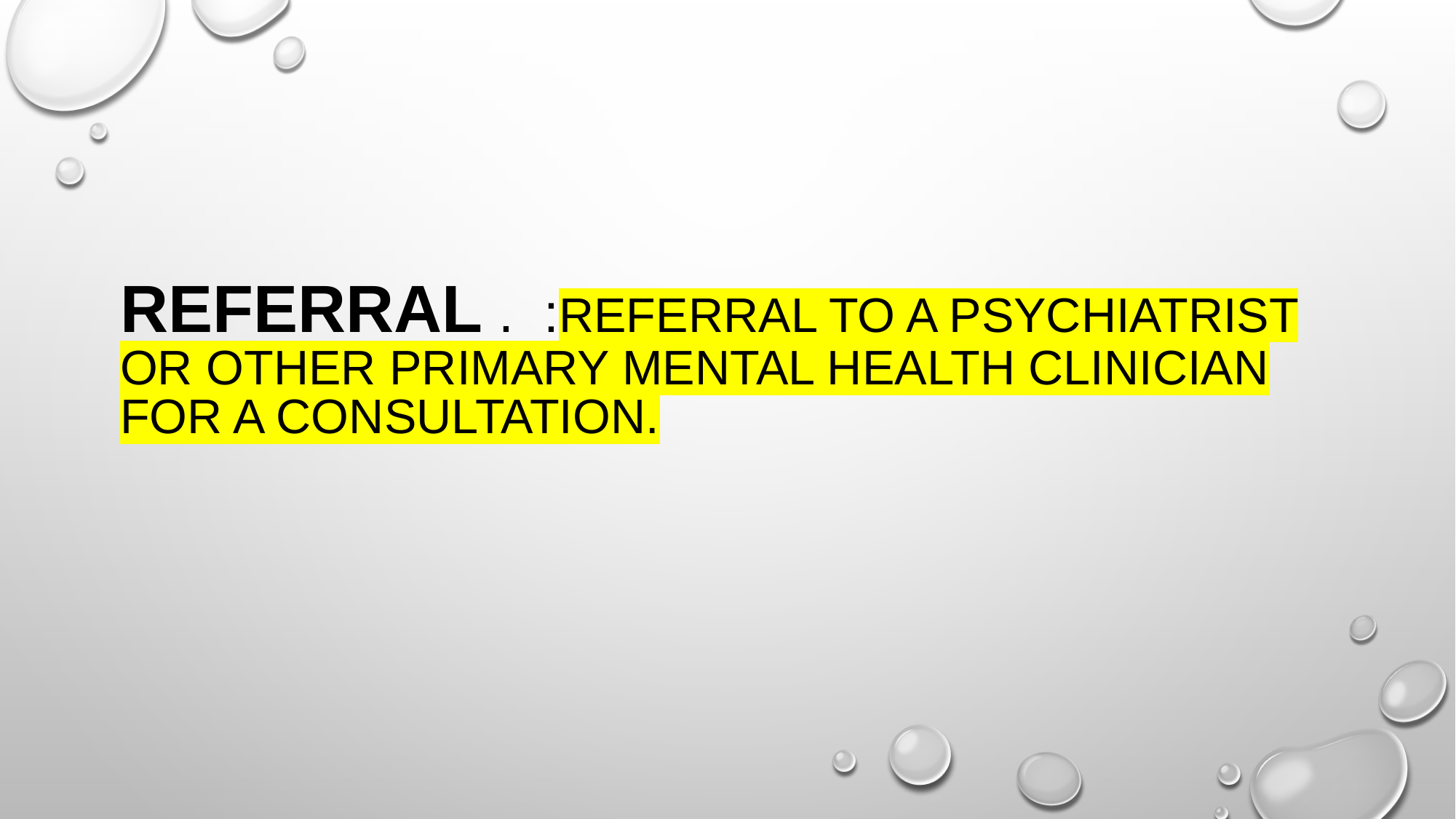

Referral .  :referral to a psychiatrist or other primary mental health clinician for a consultation.